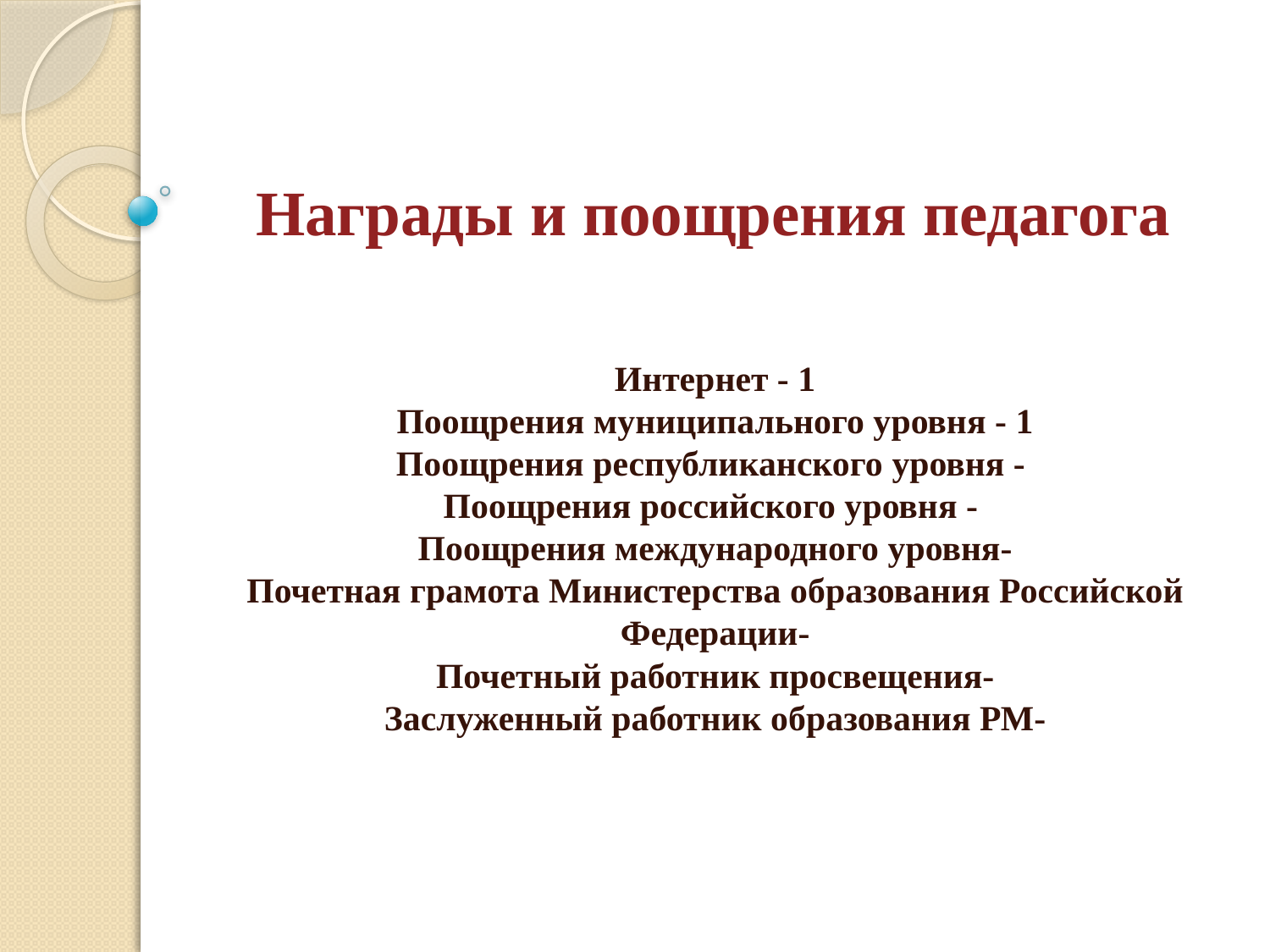

# Награды и поощрения педагога
Интернет - 1
Поощрения муниципального уровня - 1
Поощрения республиканского уровня -
Поощрения российского уровня -
Поощрения международного уровня-
Почетная грамота Министерства образования Российской Федерации-
Почетный работник просвещения-
Заслуженный работник образования РМ-